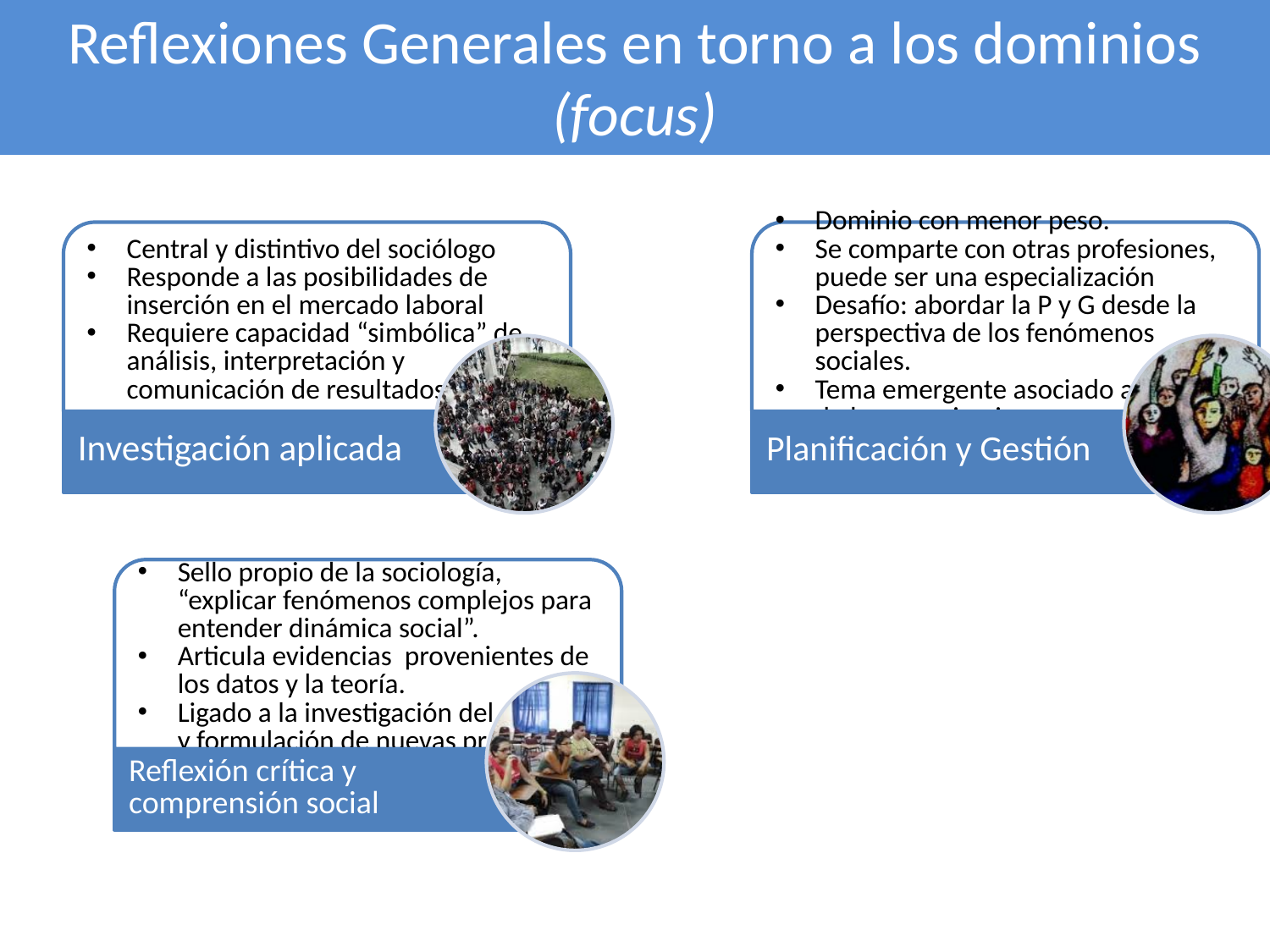

# Reflexiones Generales en torno a los dominios (focus)
Investigación aplicada
Planificación y Gestión
Reflexión crítica y comprensión social
Responde a las posibilidades de inserción en el mercado laboral
Central y distintivo del sociólogo
Requiere capacidad “simbólica” de  análisis, interpretación y comunicación de resultados.
Dominio con menor peso.
Se comparte con otras profesiones, puede ser una especialización
Tema emergente asociado a estudio de las organizaciones.
Sello propio de la sociología, “explicar fenómenos complejos para entender dinámica social”.
Articula evidencias  provenientes de los datos y la teoría.
Ligado a la investigación del siglo XXI y formulación de nuevas preguntas.
Desafío: abordar la P y G desde la perspectiva de los fenómenos sociales.